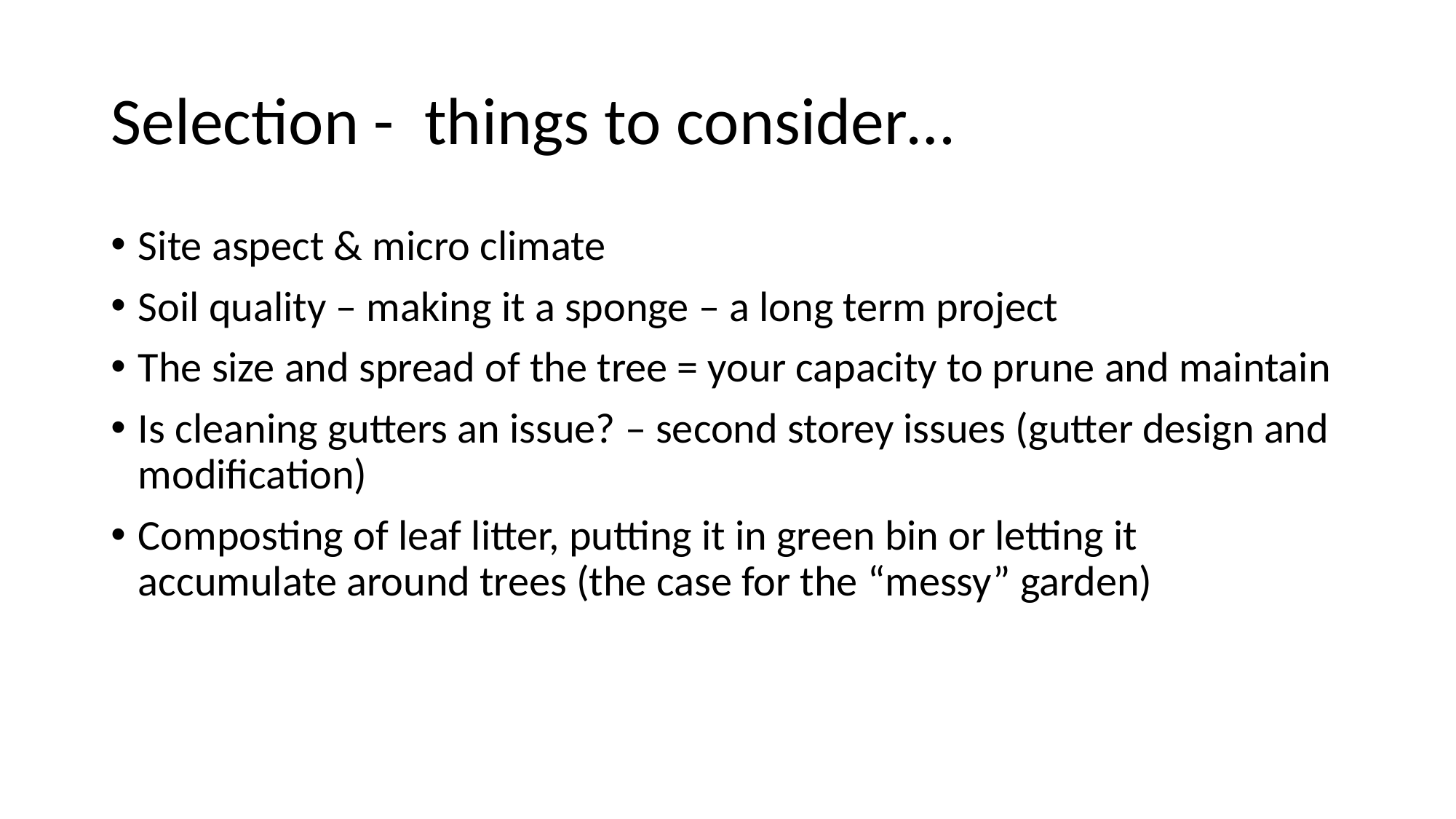

# Selection -  things to consider…
Site aspect & micro climate
Soil quality – making it a sponge – a long term project
The size and spread of the tree = your capacity to prune and maintain
Is cleaning gutters an issue? – second storey issues (gutter design and modification)
Composting of leaf litter, putting it in green bin or letting it accumulate around trees (the case for the “messy” garden)